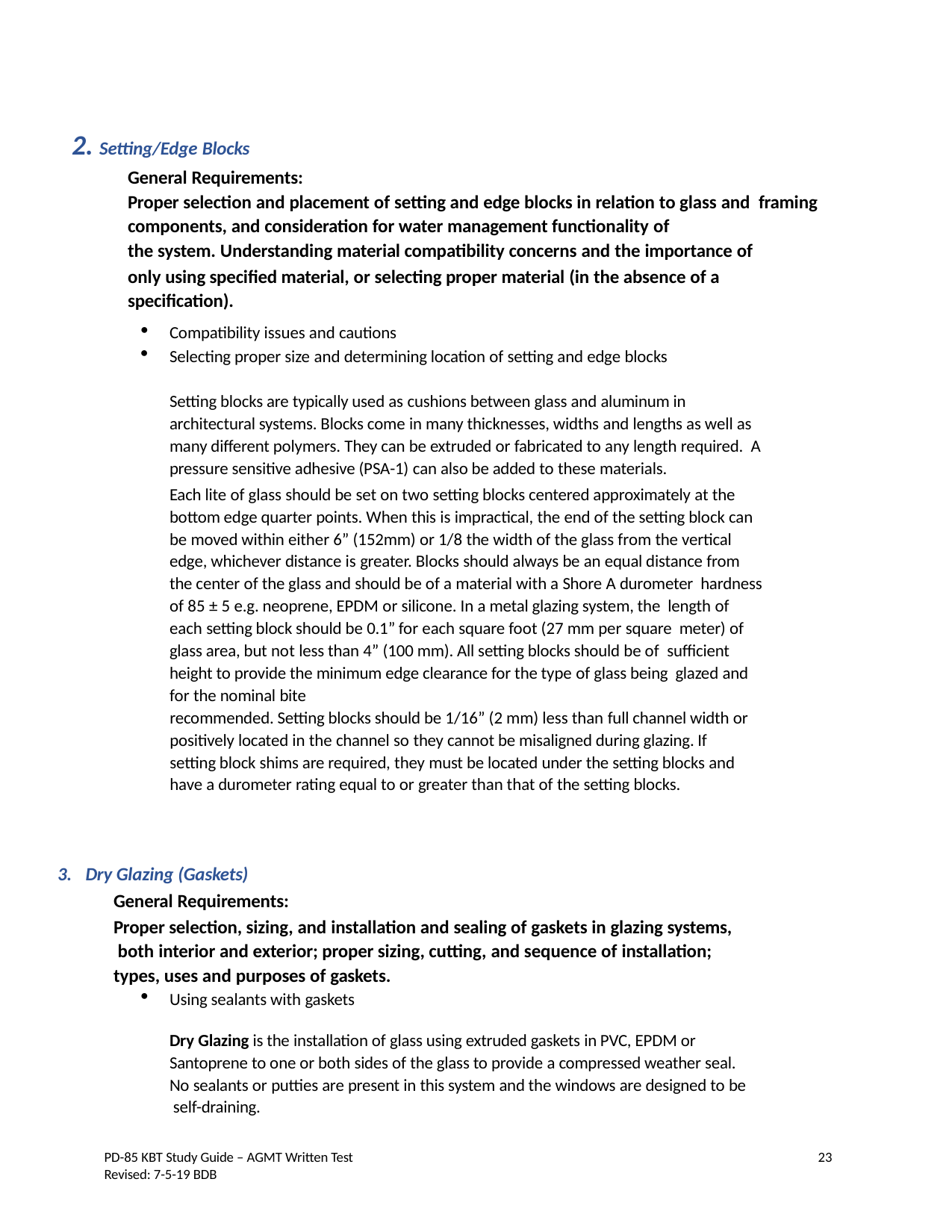

2. Setting/Edge Blocks
General Requirements:
Proper selection and placement of setting and edge blocks in relation to glass and  framing components, and consideration for water management functionality of
the system. Understanding material compatibility concerns and the importance of
only using specified material, or selecting proper material (in the absence of a  specification).
Compatibility issues and cautions
Selecting proper size and determining location of setting and edge blocks

Setting blocks are typically used as cushions between glass and aluminum in  architectural systems. Blocks come in many thicknesses, widths and lengths as well as  many different polymers. They can be extruded or fabricated to any length required.  A pressure sensitive adhesive (PSA-1) can also be added to these materials.
Each lite of glass should be set on two setting blocks centered approximately at the  bottom edge quarter points. When this is impractical, the end of the setting block can  be moved within either 6” (152mm) or 1/8 the width of the glass from the vertical  edge, whichever distance is greater. Blocks should always be an equal distance from  the center of the glass and should be of a material with a Shore A durometer  hardness of 85 ± 5 e.g. neoprene, EPDM or silicone. In a metal glazing system, the  length of each setting block should be 0.1” for each square foot (27 mm per square  meter) of glass area, but not less than 4” (100 mm). All setting blocks should be of  sufficient height to provide the minimum edge clearance for the type of glass being  glazed and for the nominal bite
recommended. Setting blocks should be 1/16” (2 mm) less than full channel width or  positively located in the channel so they cannot be misaligned during glazing. If  setting block shims are required, they must be located under the setting blocks and  have a durometer rating equal to or greater than that of the setting blocks.

Dry Glazing (Gaskets)
General Requirements:
Proper selection, sizing, and installation and sealing of gaskets in glazing systems,  both interior and exterior; proper sizing, cutting, and sequence of installation;  types, uses and purposes of gaskets.
Using sealants with gaskets

Dry Glazing is the installation of glass using extruded gaskets in PVC, EPDM or  Santoprene to one or both sides of the glass to provide a compressed weather seal.  No sealants or putties are present in this system and the windows are designed to be  self-draining.
23
PD-85 KBT Study Guide – AGMT Written Test
Revised: 7-5-19 BDB